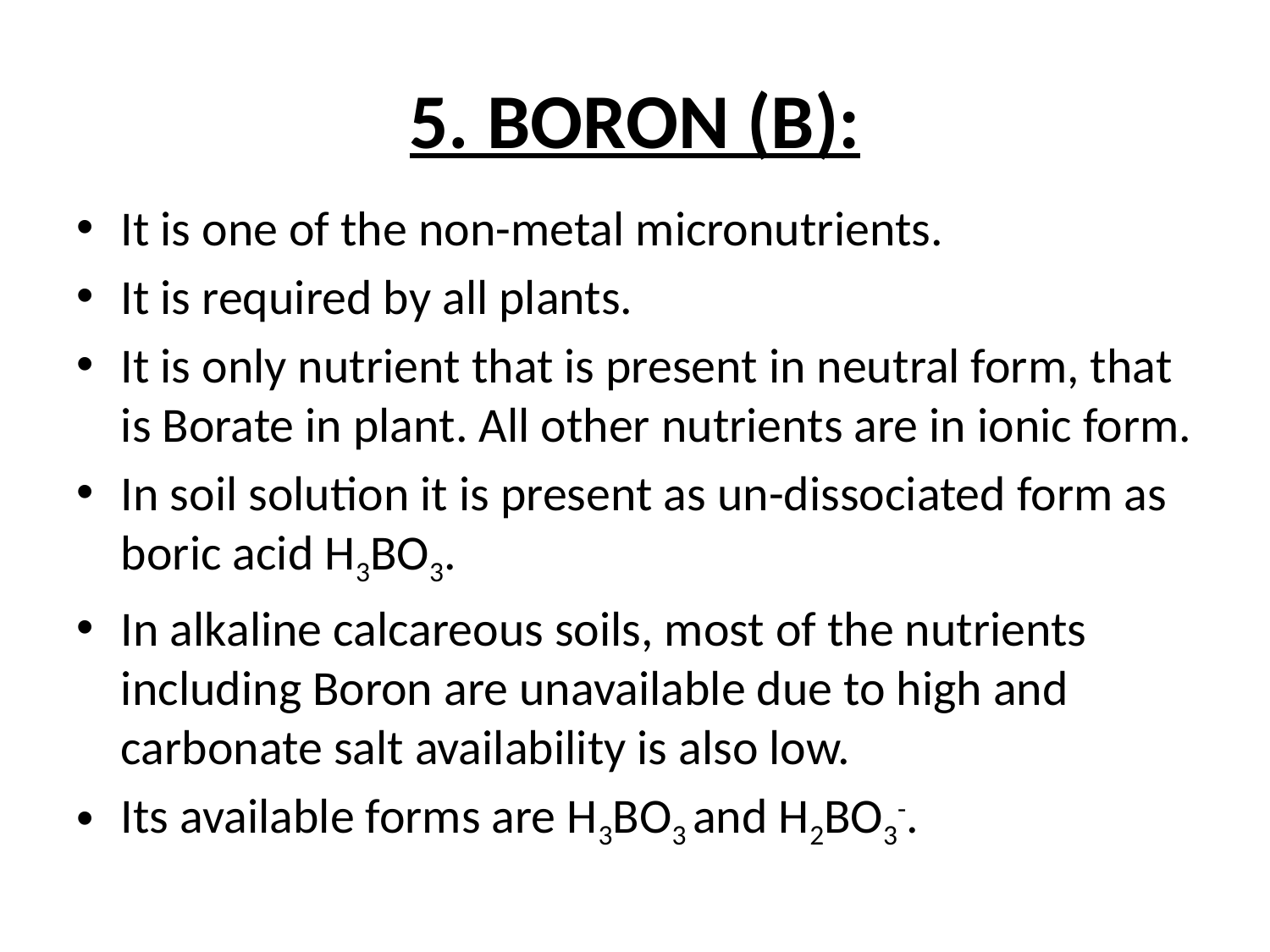

# 5. BORON (B):
It is one of the non-metal micronutrients.
It is required by all plants.
It is only nutrient that is present in neutral form, that is Borate in plant. All other nutrients are in ionic form.
In soil solution it is present as un-dissociated form as boric acid H3BO3.
In alkaline calcareous soils, most of the nutrients including Boron are unavailable due to high and carbonate salt availability is also low.
Its available forms are H3BO3 and H2BO3-.